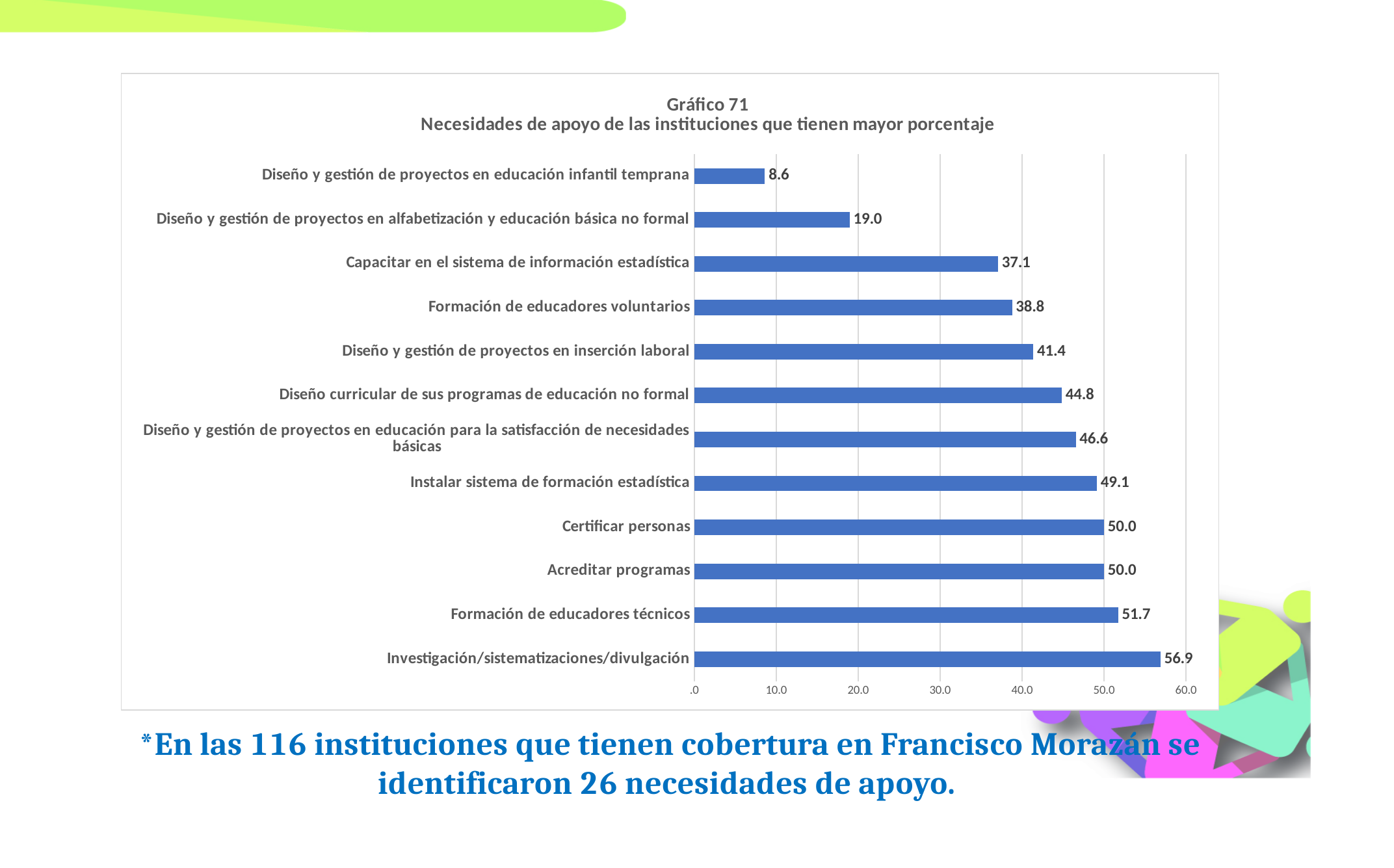

### Chart: Gráfico 71
Necesidades de apoyo de las instituciones que tienen mayor porcentaje

| Category |  |
|---|---|
| Investigación/sistematizaciones/divulgación | 56.89655172413793 |
| Formación de educadores técnicos | 51.724137931034484 |
| Acreditar programas | 50.0 |
| Certificar personas | 50.0 |
| Instalar sistema de formación estadística | 49.13793103448276 |
| Diseño y gestión de proyectos en educación para la satisfacción de necesidades básicas | 46.55172413793103 |
| Diseño curricular de sus programas de educación no formal | 44.827586206896555 |
| Diseño y gestión de proyectos en inserción laboral | 41.37931034482759 |
| Formación de educadores voluntarios | 38.793103448275865 |
| Capacitar en el sistema de información estadística | 37.06896551724138 |
| Diseño y gestión de proyectos en alfabetización y educación básica no formal | 18.96551724137931 |
| Diseño y gestión de proyectos en educación infantil temprana | 8.620689655172415 |
*En las 116 instituciones que tienen cobertura en Francisco Morazán se identificaron 26 necesidades de apoyo.